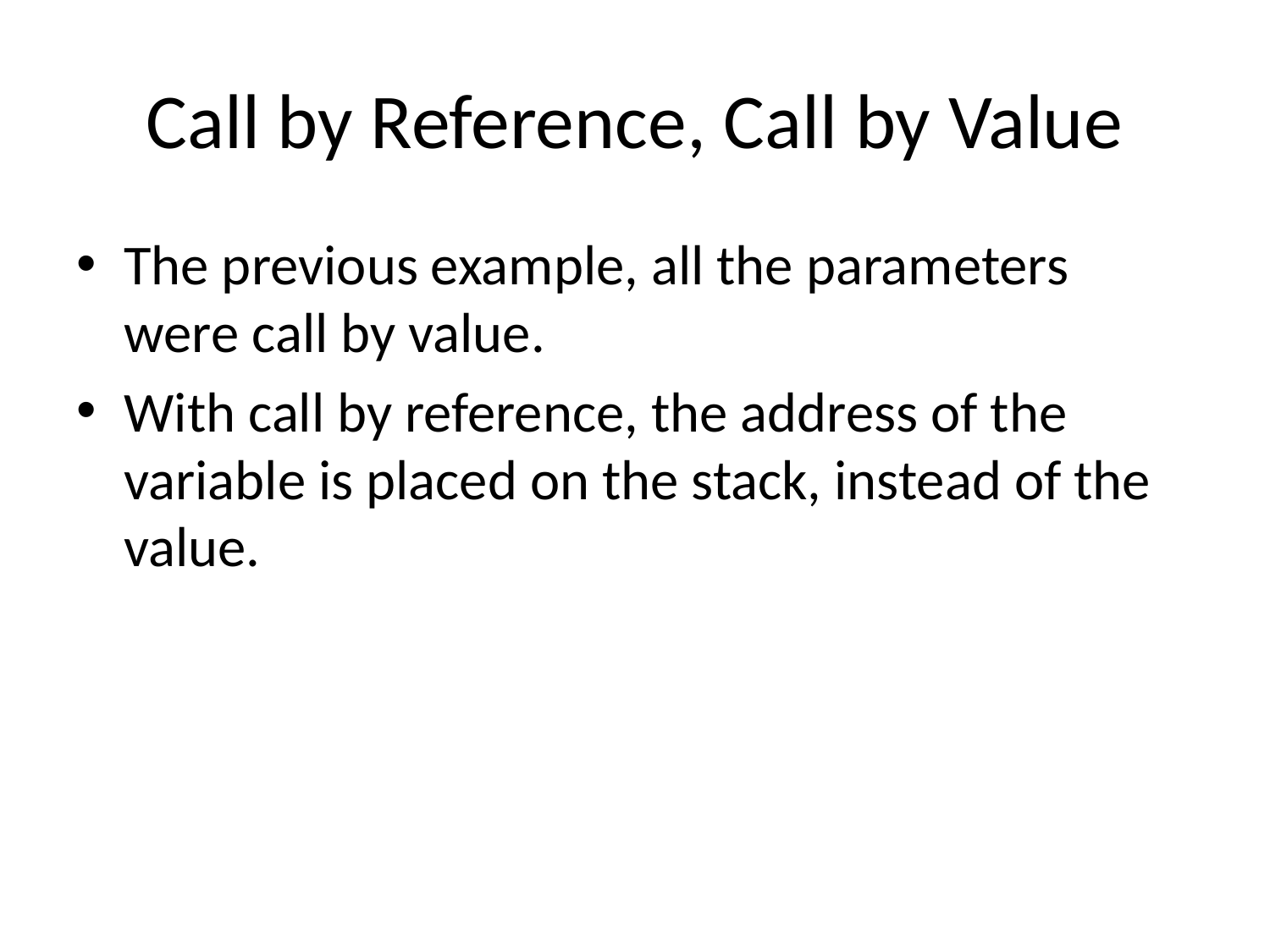

# Call by Reference, Call by Value
The previous example, all the parameters were call by value.
With call by reference, the address of the variable is placed on the stack, instead of the value.